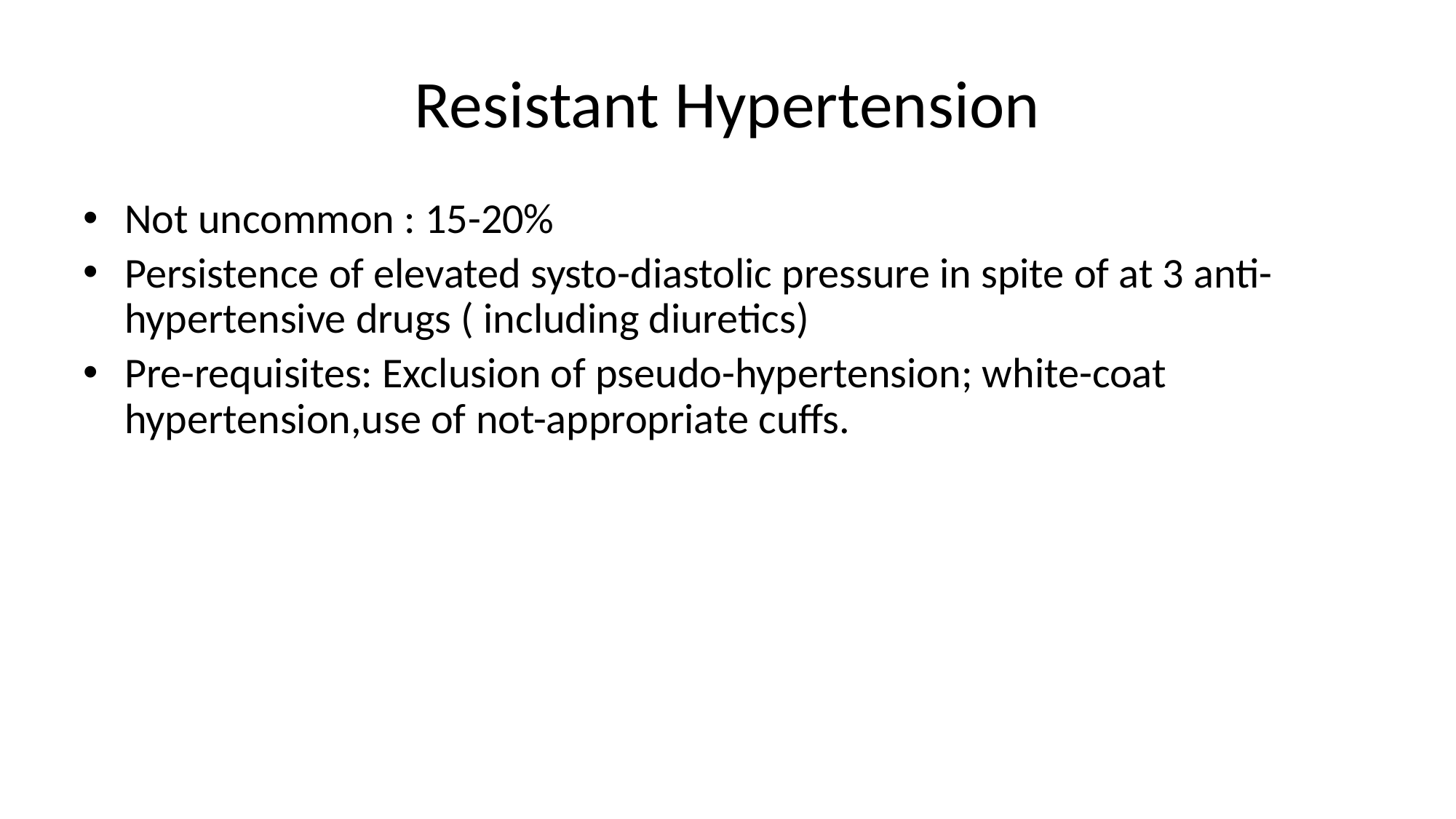

# Resistant Hypertension
Not uncommon : 15-20%
Persistence of elevated systo-diastolic pressure in spite of at 3 anti-hypertensive drugs ( including diuretics)
Pre-requisites: Exclusion of pseudo-hypertension; white-coat hypertension,use of not-appropriate cuffs.